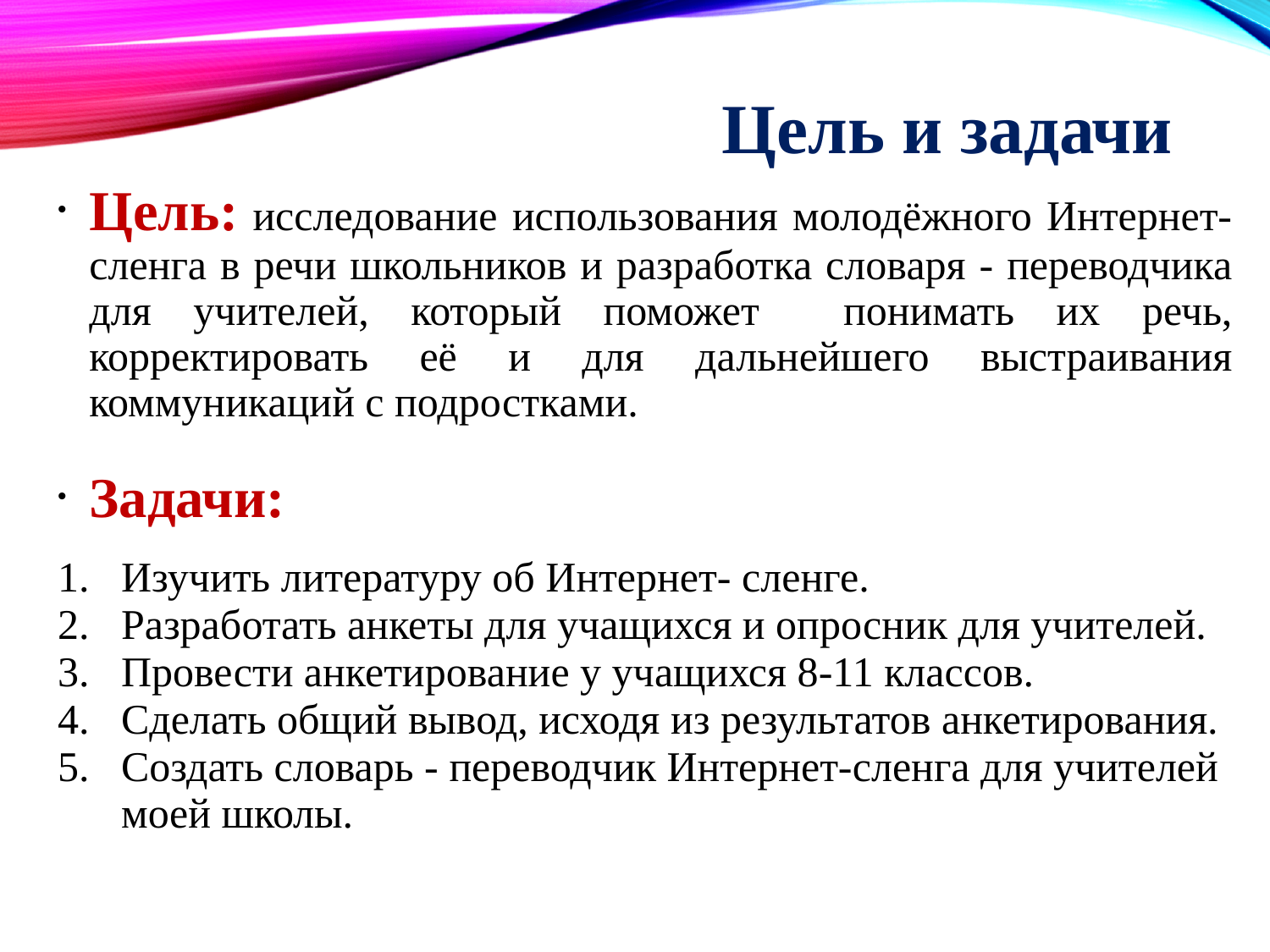

# Цель и задачи
Цель: исследование использования молодёжного Интернет-сленга в речи школьников и разработка словаря - переводчика для учителей, который поможет  понимать их речь, корректировать её и для дальнейшего выстраивания коммуникаций с подростками.
Задачи:
Изучить литературу об Интернет- сленге.
Разработать анкеты для учащихся и опросник для учителей.
Провести анкетирование у учащихся 8-11 классов.
Сделать общий вывод, исходя из результатов анкетирования.
Создать словарь - переводчик Интернет-сленга для учителей моей школы.